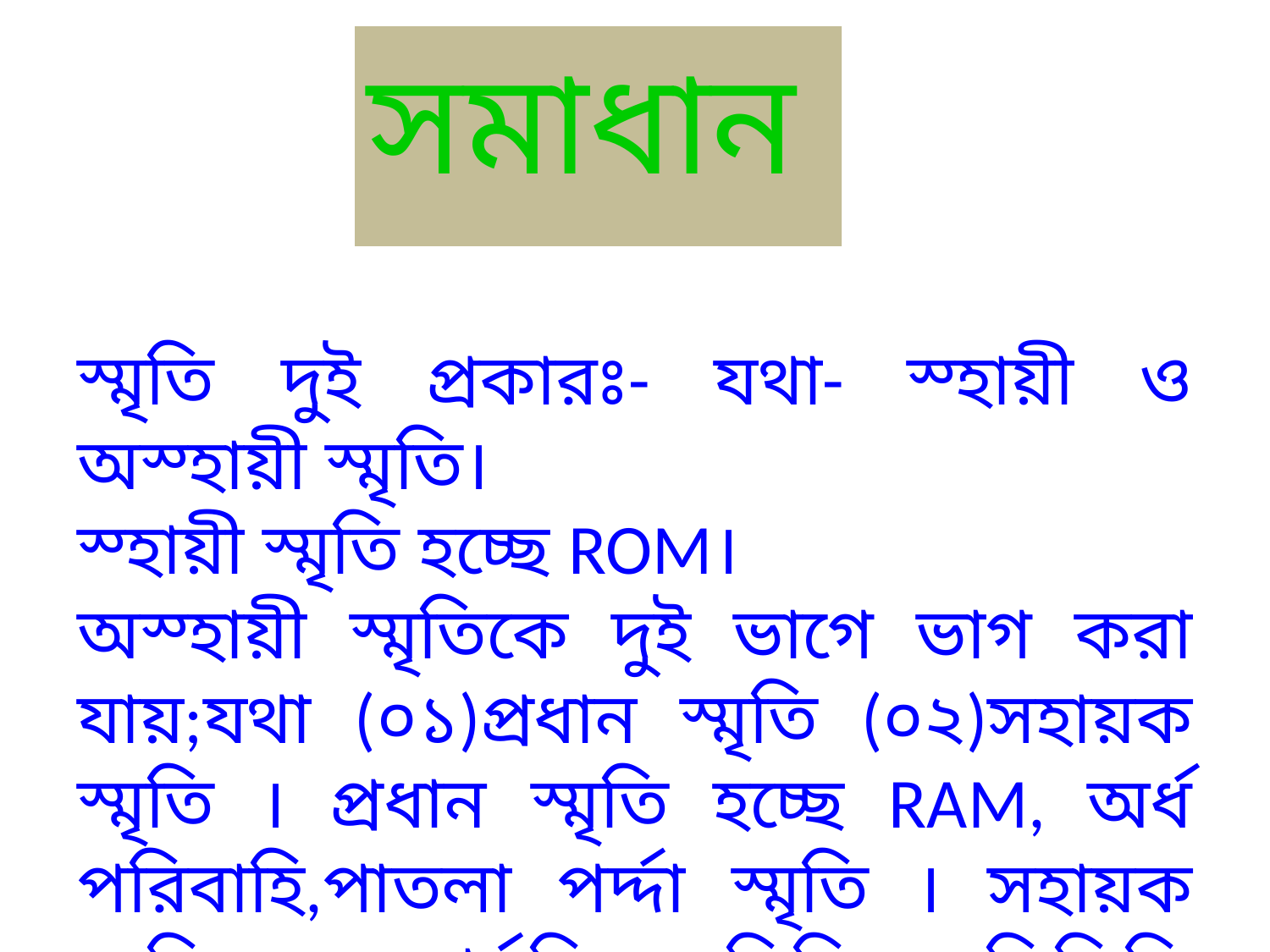

সমাধান

স্মৃতি দুই প্রকারঃ- যথা- স্হায়ী ও অস্হায়ী স্মৃতি।
স্হায়ী স্মৃতি হচ্ছে ROM।
অস্হায়ী স্মৃতিকে দুই ভাগে ভাগ করা যায়;যথা (০১)প্রধান স্মৃতি (০২)সহায়ক স্মৃতি । প্রধান স্মৃতি হচ্ছে RAM, অর্ধ পরিবাহি,পাতলা পর্দ্দা স্মৃতি । সহায়ক স্মৃতি হচ্ছে-হার্ডডিস্ক, সিডি , ডিভিডি ইত্যাদি।